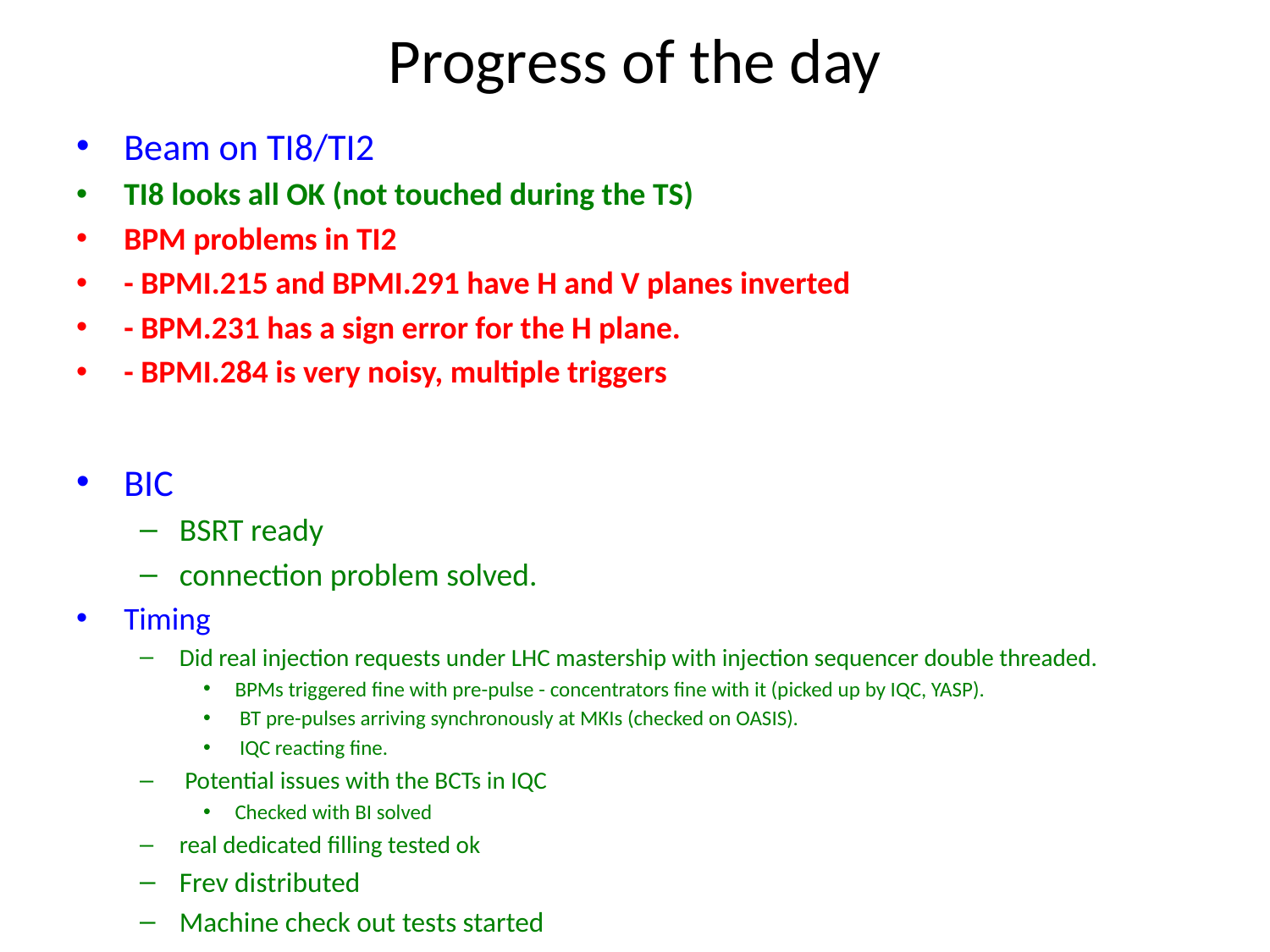

# Progress of the day
Beam on TI8/TI2
TI8 looks all OK (not touched during the TS)
BPM problems in TI2
- BPMI.215 and BPMI.291 have H and V planes inverted
- BPM.231 has a sign error for the H plane.
- BPMI.284 is very noisy, multiple triggers

BIC
BSRT ready
connection problem solved.
Timing
Did real injection requests under LHC mastership with injection sequencer double threaded.
BPMs triggered fine with pre-pulse - concentrators fine with it (picked up by IQC, YASP).
 BT pre-pulses arriving synchronously at MKIs (checked on OASIS).
 IQC reacting fine.
 Potential issues with the BCTs in IQC
Checked with BI solved
real dedicated filling tested ok
Frev distributed
Machine check out tests started